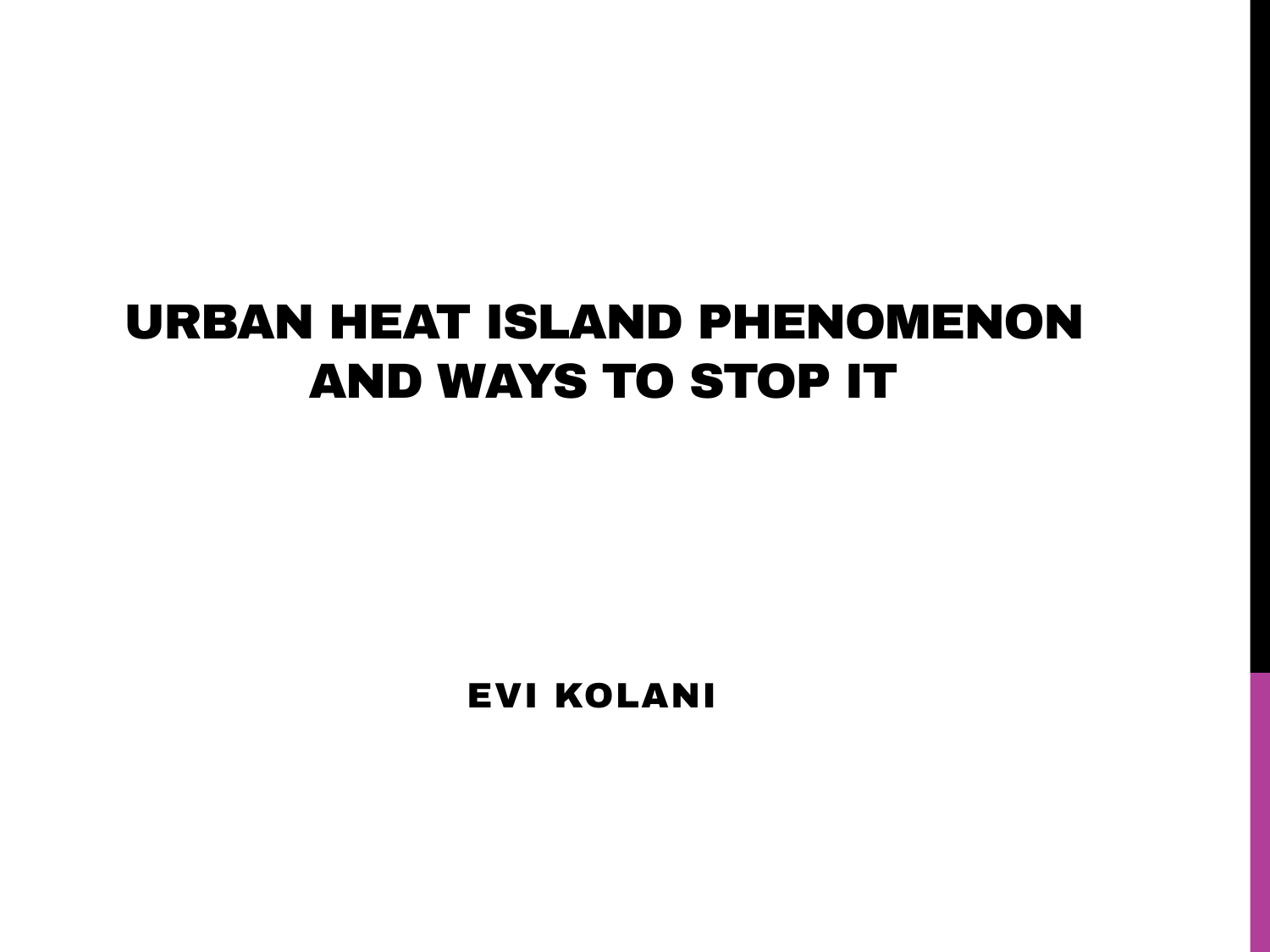

# URBAN HEAT ISLAND PHENOMENON AND WAYS TO STOP IT
                            EVI KOLANI